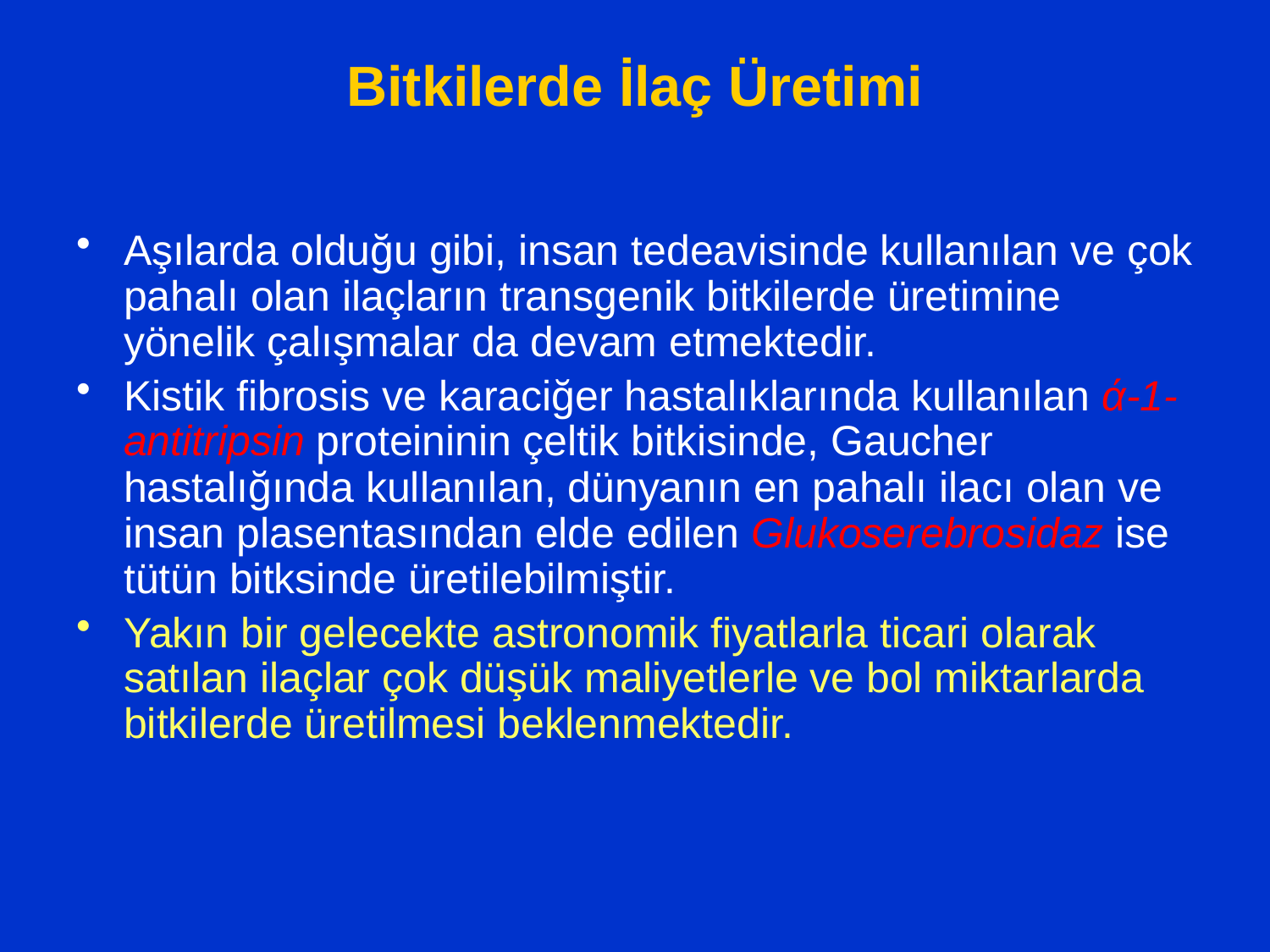

# Bitkilerde İlaç Üretimi
Aşılarda olduğu gibi, insan tedeavisinde kullanılan ve çok pahalı olan ilaçların transgenik bitkilerde üretimine yönelik çalışmalar da devam etmektedir.
Kistik fibrosis ve karaciğer hastalıklarında kullanılan ά-1-antitripsin proteininin çeltik bitkisinde, Gaucher hastalığında kullanılan, dünyanın en pahalı ilacı olan ve insan plasentasından elde edilen Glukoserebrosidaz ise tütün bitksinde üretilebilmiştir.
Yakın bir gelecekte astronomik fiyatlarla ticari olarak satılan ilaçlar çok düşük maliyetlerle ve bol miktarlarda bitkilerde üretilmesi beklenmektedir.